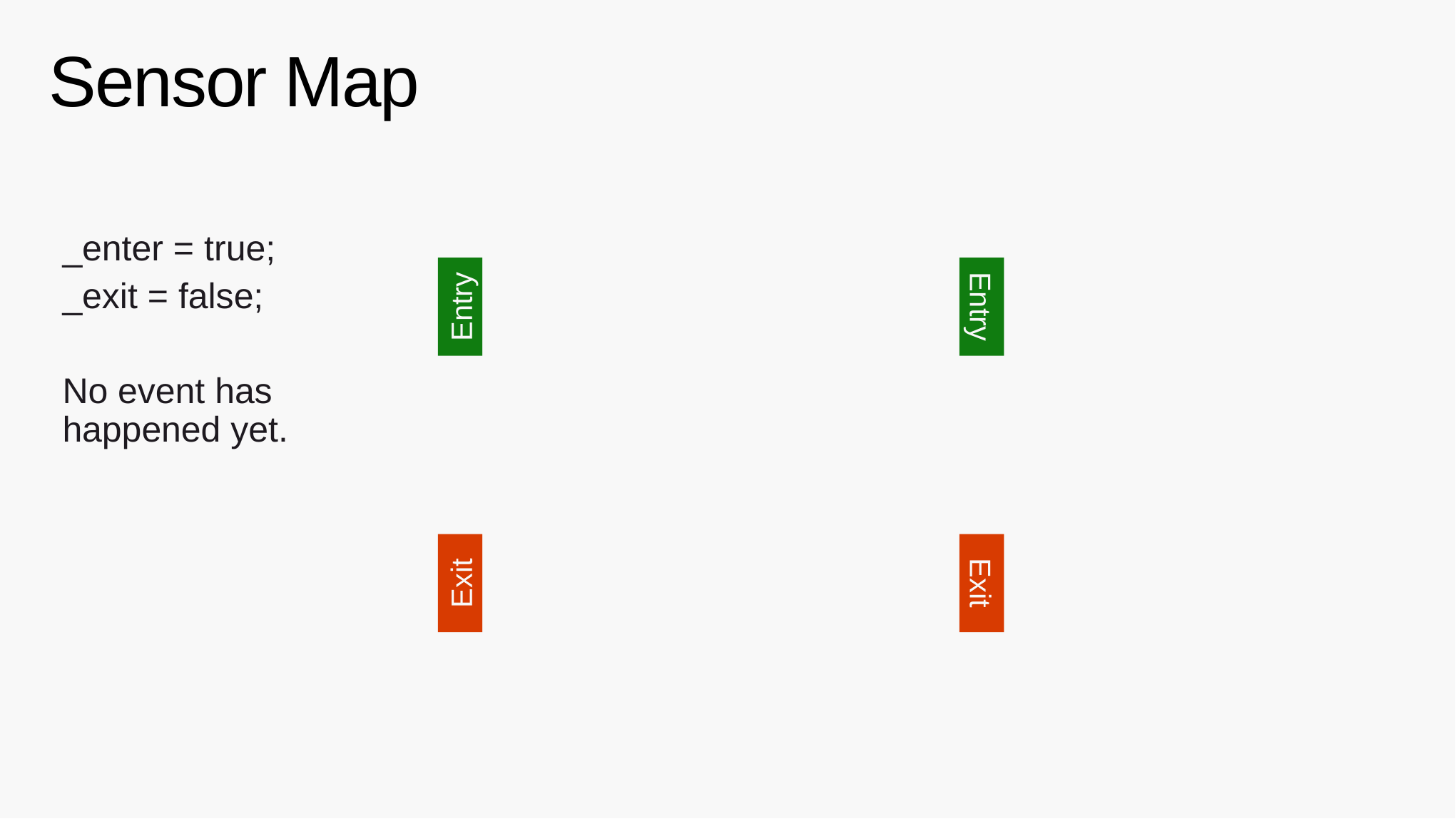

# Sensor Map
_enter = true;
_exit = false;

No event has happened yet.
Entry
Entry
Exit
Exit